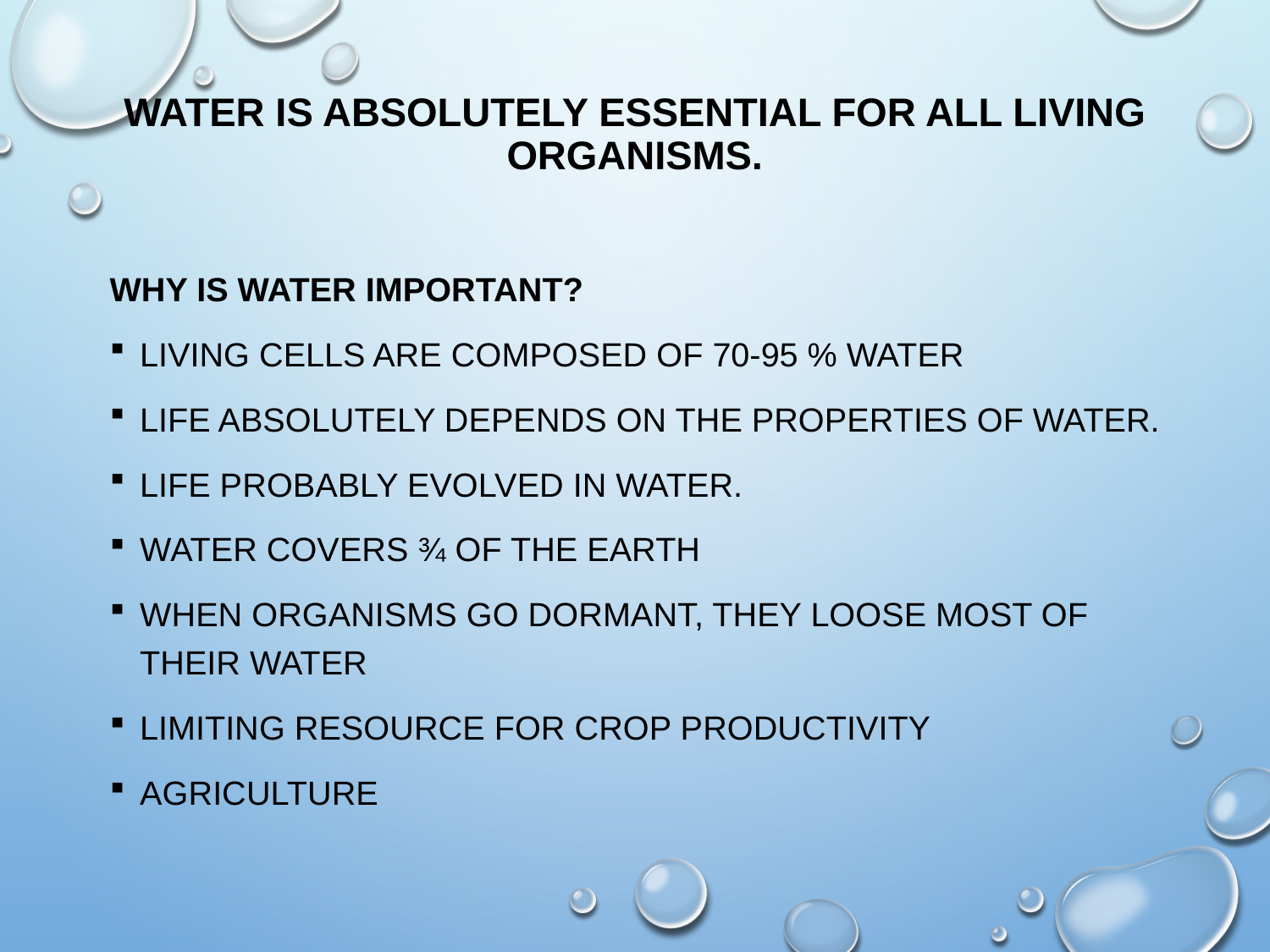

# Water is absolutely essential for all living organisms.
Why is water important?
Living cells are composed of 70-95 % water
Life absolutely depends on the properties of water.
Life probably evolved in water.
water covers ¾ of the earth
When organisms go dormant, they loose most of their water
Limiting resource for crop productivity
Agriculture